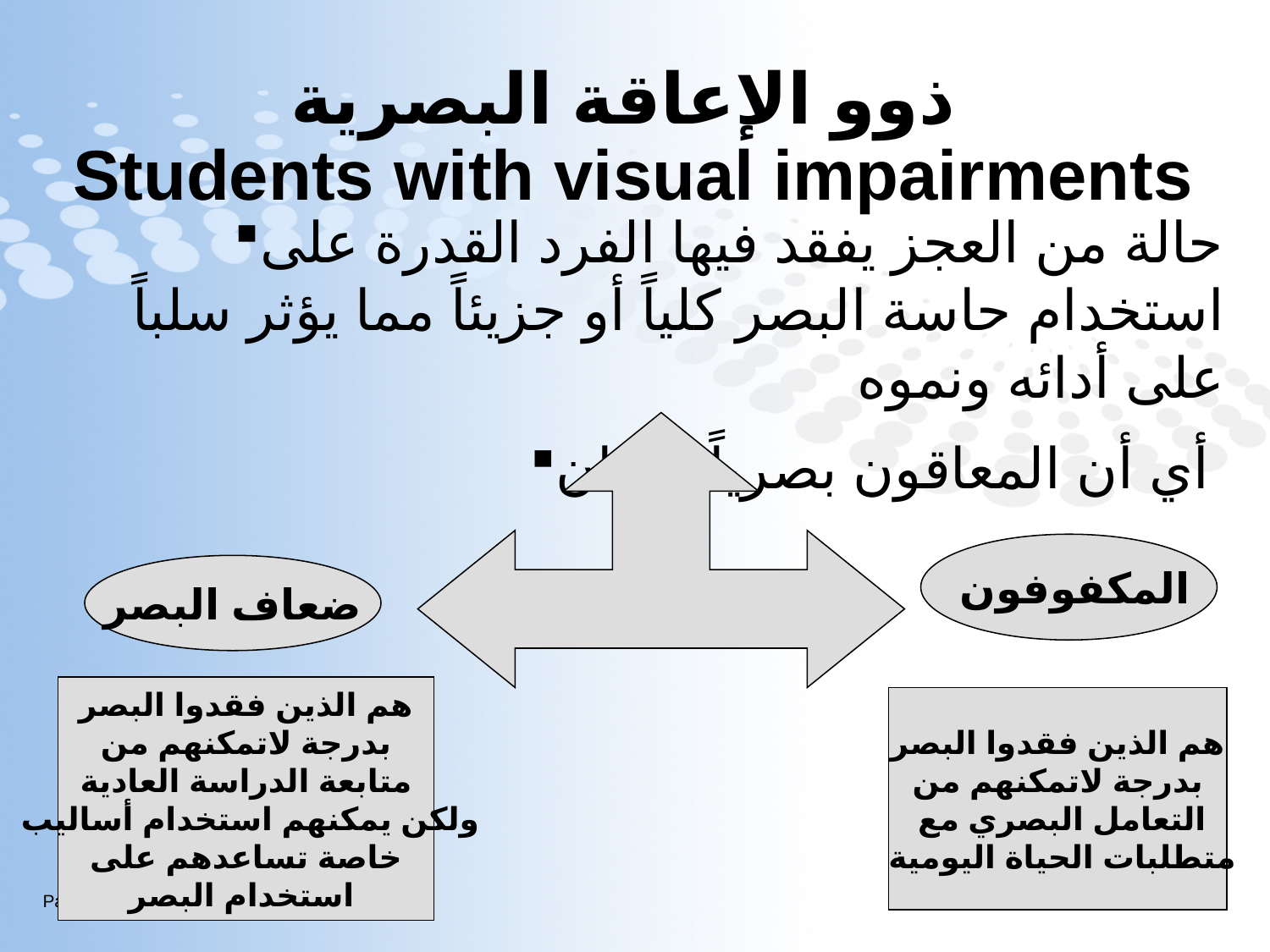

# ذوو الإعاقة البصرية Students with visual impairments
حالة من العجز يفقد فيها الفرد القدرة على استخدام حاسة البصر كلياً أو جزيئاً مما يؤثر سلباً على أدائه ونموه
أي أن المعاقون بصرياً نوعان

المكفوفون
ضعاف البصر

هم الذين فقدوا البصر
 بدرجة لاتمكنهم من
متابعة الدراسة العادية
ولكن يمكنهم استخدام أساليب
خاصة تساعدهم على
 استخدام البصر

هم الذين فقدوا البصر
 بدرجة لاتمكنهم من
التعامل البصري مع
متطلبات الحياة اليومية